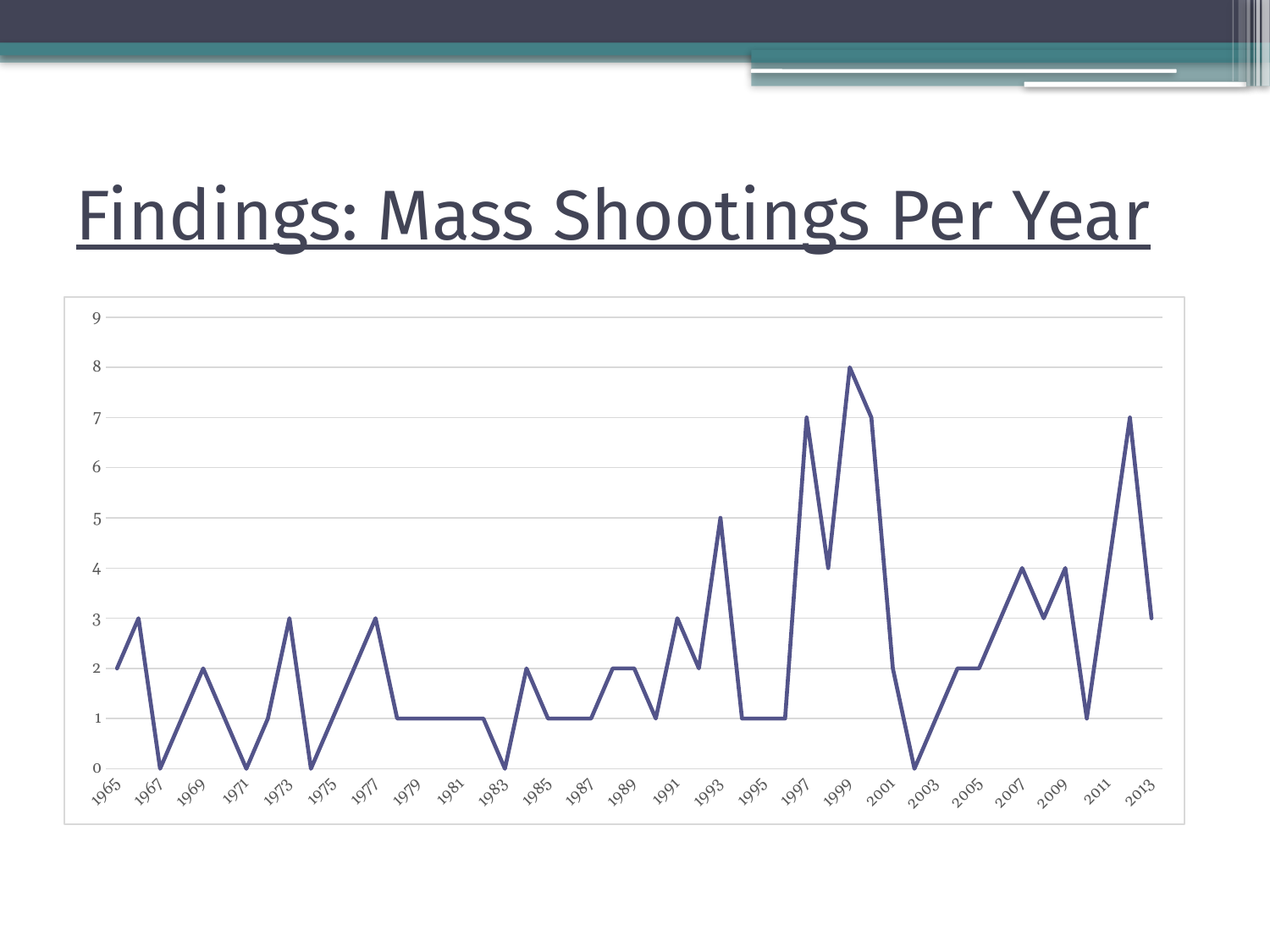

# Findings: Mass Shootings Per Year

### Chart

| Category |  |
|---|---|
| 1965 | 2.0 |
| 1966 | 3.0 |
| 1967 | 0.0 |
| 1968 | 1.0 |
| 1969 | 2.0 |
| 1970 | 1.0 |
| 1971 | 0.0 |
| 1972 | 1.0 |
| 1973 | 3.0 |
| 1974 | 0.0 |
| 1975 | 1.0 |
| 1976 | 2.0 |
| 1977 | 3.0 |
| 1978 | 1.0 |
| 1979 | 1.0 |
| 1980 | 1.0 |
| 1981 | 1.0 |
| 1982 | 1.0 |
| 1983 | 0.0 |
| 1984 | 2.0 |
| 1985 | 1.0 |
| 1986 | 1.0 |
| 1987 | 1.0 |
| 1988 | 2.0 |
| 1989 | 2.0 |
| 1990 | 1.0 |
| 1991 | 3.0 |
| 1992 | 2.0 |
| 1993 | 5.0 |
| 1994 | 1.0 |
| 1995 | 1.0 |
| 1996 | 1.0 |
| 1997 | 7.0 |
| 1998 | 4.0 |
| 1999 | 8.0 |
| 2000 | 7.0 |
| 2001 | 2.0 |
| 2002 | 0.0 |
| 2003 | 1.0 |
| 2004 | 2.0 |
| 2005 | 2.0 |
| 2006 | 3.0 |
| 2007 | 4.0 |
| 2008 | 3.0 |
| 2009 | 4.0 |
| 2010 | 1.0 |
| 2011 | 4.0 |
| 2012 | 7.0 |
| 2013 | 3.0 |